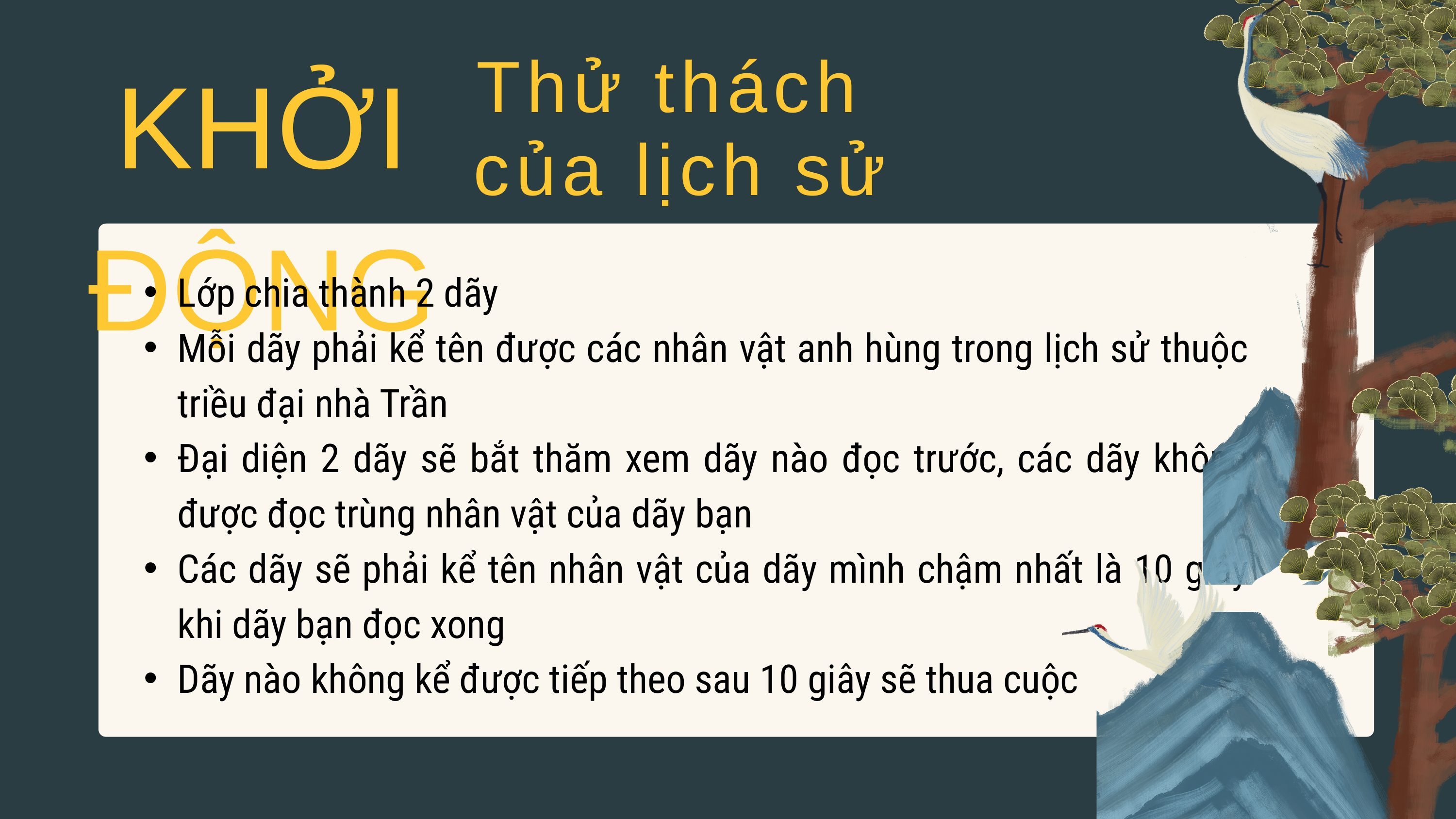

KHỞI ĐỘNG
Thử thách
của lịch sử

Lớp chia thành 2 dãy
Mỗi dãy phải kể tên được các nhân vật anh hùng trong lịch sử thuộc triều đại nhà Trần
Đại diện 2 dãy sẽ bắt thăm xem dãy nào đọc trước, các dãy không được đọc trùng nhân vật của dãy bạn
Các dãy sẽ phải kể tên nhân vật của dãy mình chậm nhất là 10 giây khi dãy bạn đọc xong
Dãy nào không kể được tiếp theo sau 10 giây sẽ thua cuộc